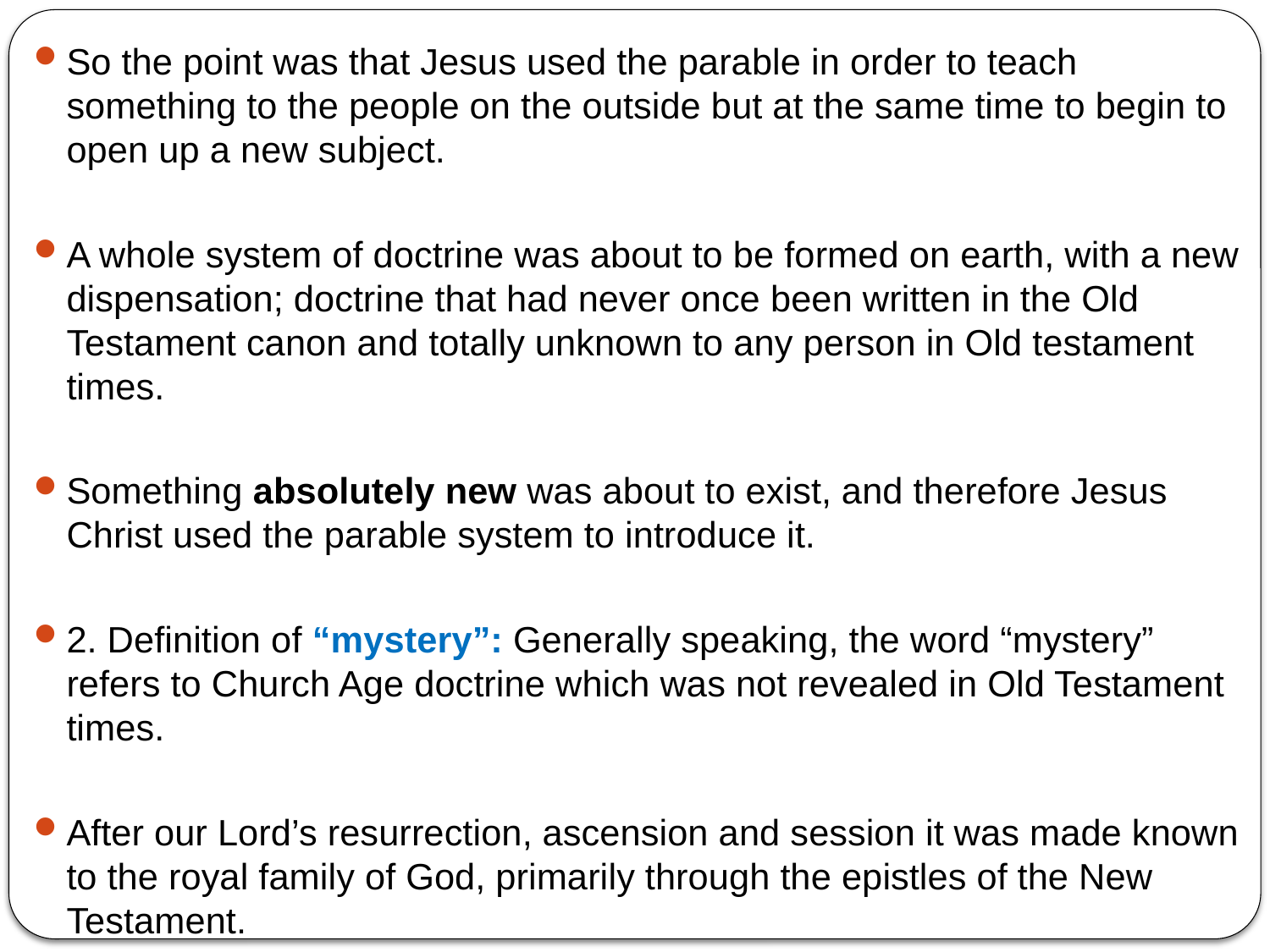

So the point was that Jesus used the parable in order to teach something to the people on the outside but at the same time to begin to open up a new subject.

A whole system of doctrine was about to be formed on earth, with a new dispensation; doctrine that had never once been written in the Old Testament canon and totally unknown to any person in Old testament times.

Something absolutely new was about to exist, and therefore Jesus Christ used the parable system to introduce it.

2. Definition of “mystery”: Generally speaking, the word “mystery” refers to Church Age doctrine which was not revealed in Old Testament times.

After our Lord’s resurrection, ascension and session it was made known to the royal family of God, primarily through the epistles of the New Testament.